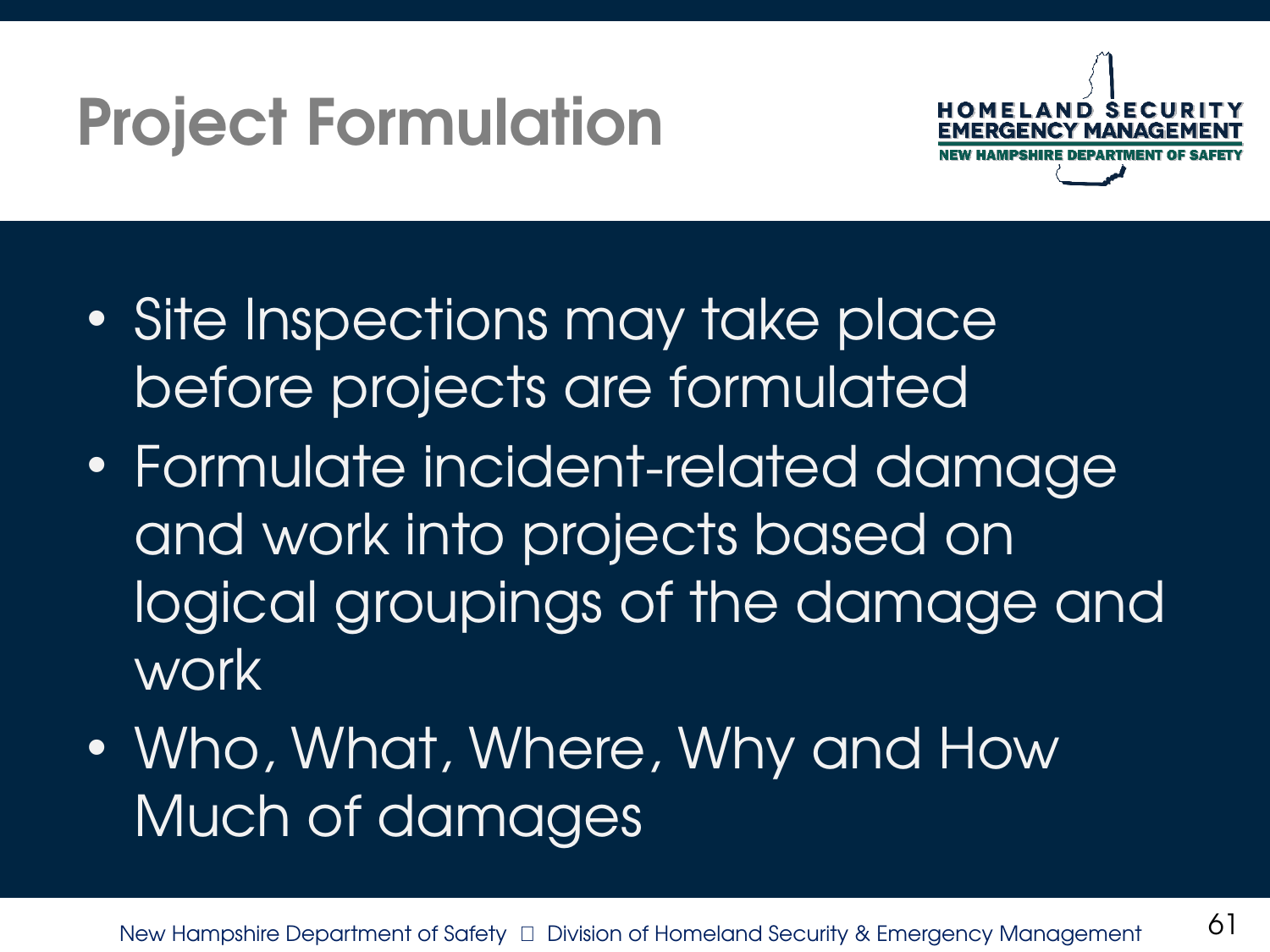

# Project Formulation
Site Inspections may take place before projects are formulated
Formulate incident-related damage and work into projects based on logical groupings of the damage and work
Who, What, Where, Why and How Much of damages